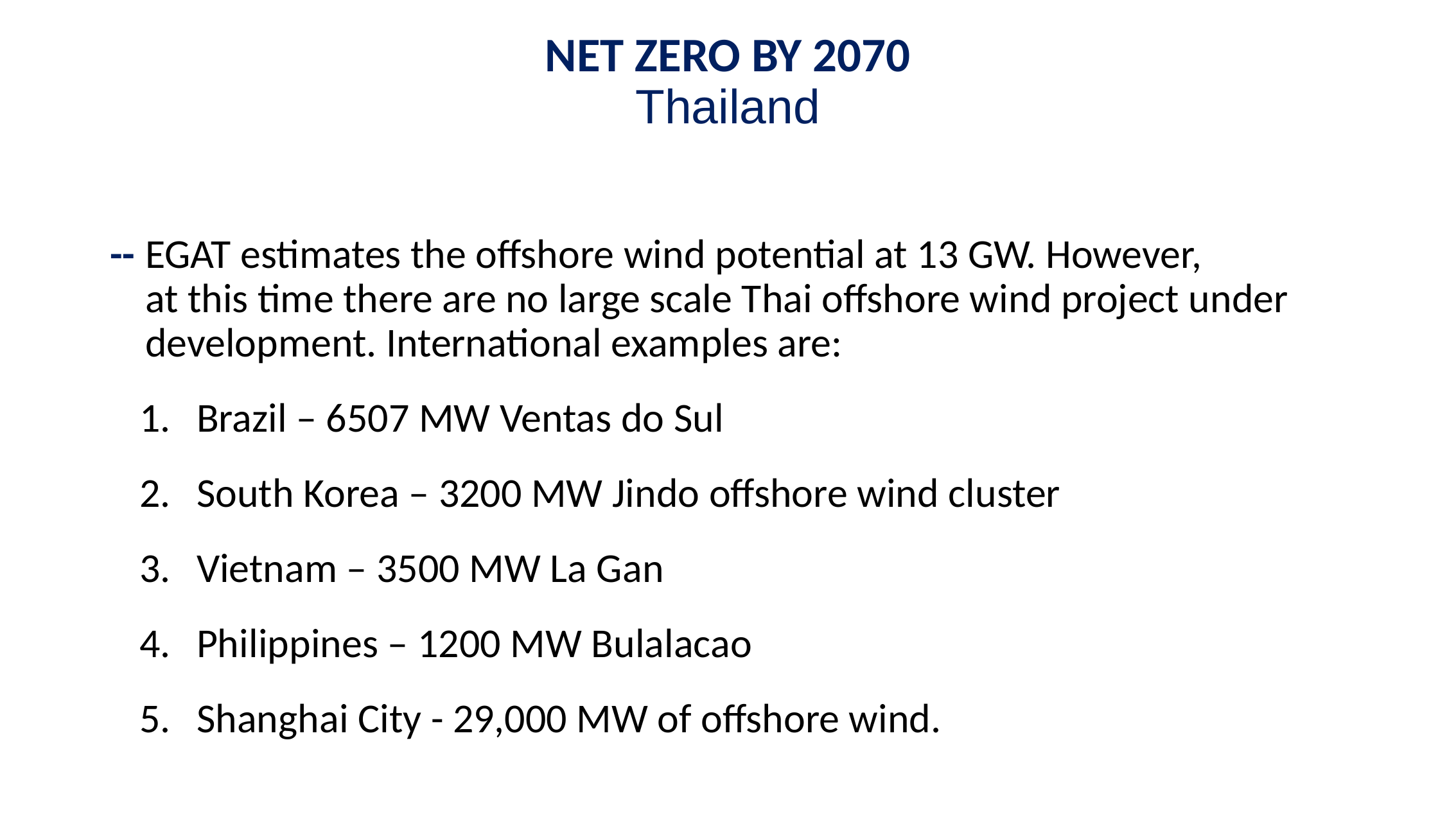

# NET ZERO BY 2070 Thailand
--		EGAT estimates the offshore wind potential at 13 GW. However,
at this time there are no large scale Thai offshore wind project under development. International examples are:
Brazil – 6507 MW Ventas do Sul
South Korea – 3200 MW Jindo offshore wind cluster
Vietnam – 3500 MW La Gan
Philippines – 1200 MW Bulalacao
Shanghai City - 29,000 MW of offshore wind.
17